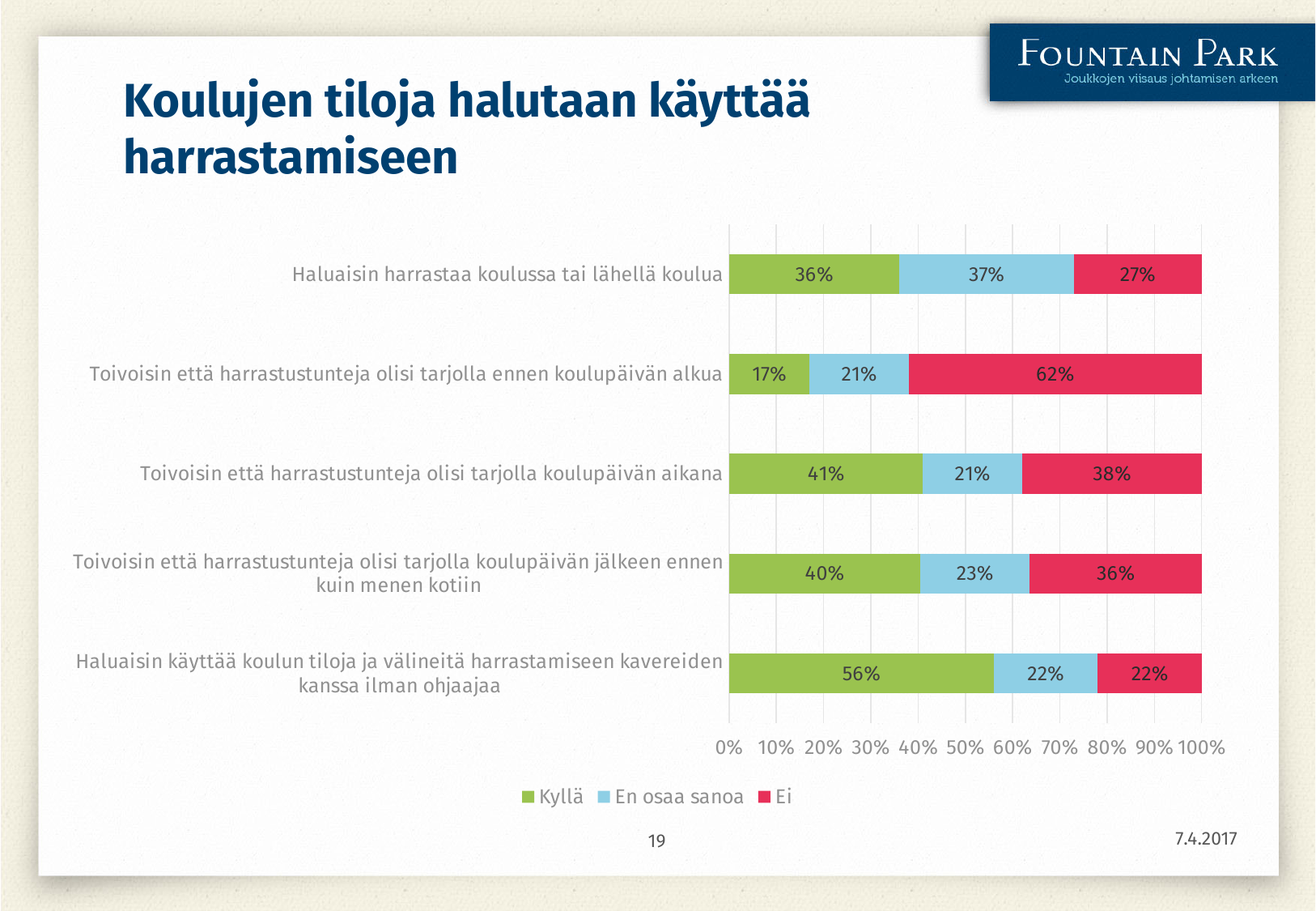

# Koulujen tiloja halutaan käyttää harrastamiseen

### Chart

| Category | Kyllä | En osaa sanoa | Ei |
|---|---|---|---|
| Haluaisin harrastaa koulussa tai lähellä koulua | 0.36 | 0.37 | 0.27 |
| Toivoisin että harrastustunteja olisi tarjolla ennen koulupäivän alkua | 0.17 | 0.21 | 0.62 |
| Toivoisin että harrastustunteja olisi tarjolla koulupäivän aikana | 0.41 | 0.21 | 0.38 |
| Toivoisin että harrastustunteja olisi tarjolla koulupäivän jälkeen ennen kuin menen kotiin | 0.4 | 0.23 | 0.36 |
| Haluaisin käyttää koulun tiloja ja välineitä harrastamiseen kavereiden kanssa ilman ohjaajaa | 0.56 | 0.22 | 0.22 |
7.4.2017
19